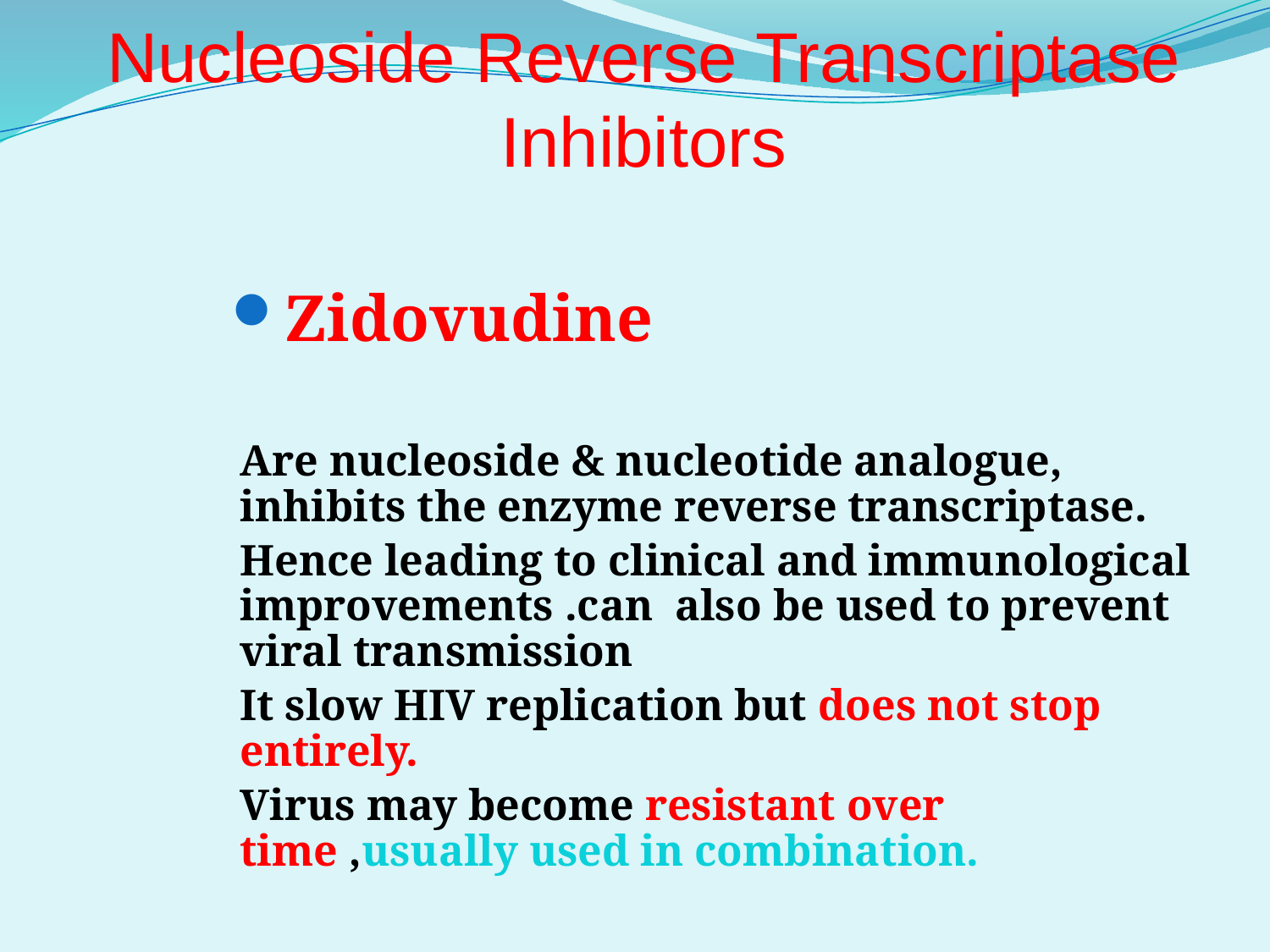

# Nucleoside Reverse Transcriptase Inhibitors
Zidovudine

Are nucleoside & nucleotide analogue, inhibits the enzyme reverse transcriptase.
Hence leading to clinical and immunological improvements .can  also be used to prevent viral transmission
It slow HIV replication but does not stop entirely.
Virus may become resistant over time ,usually used in combination.